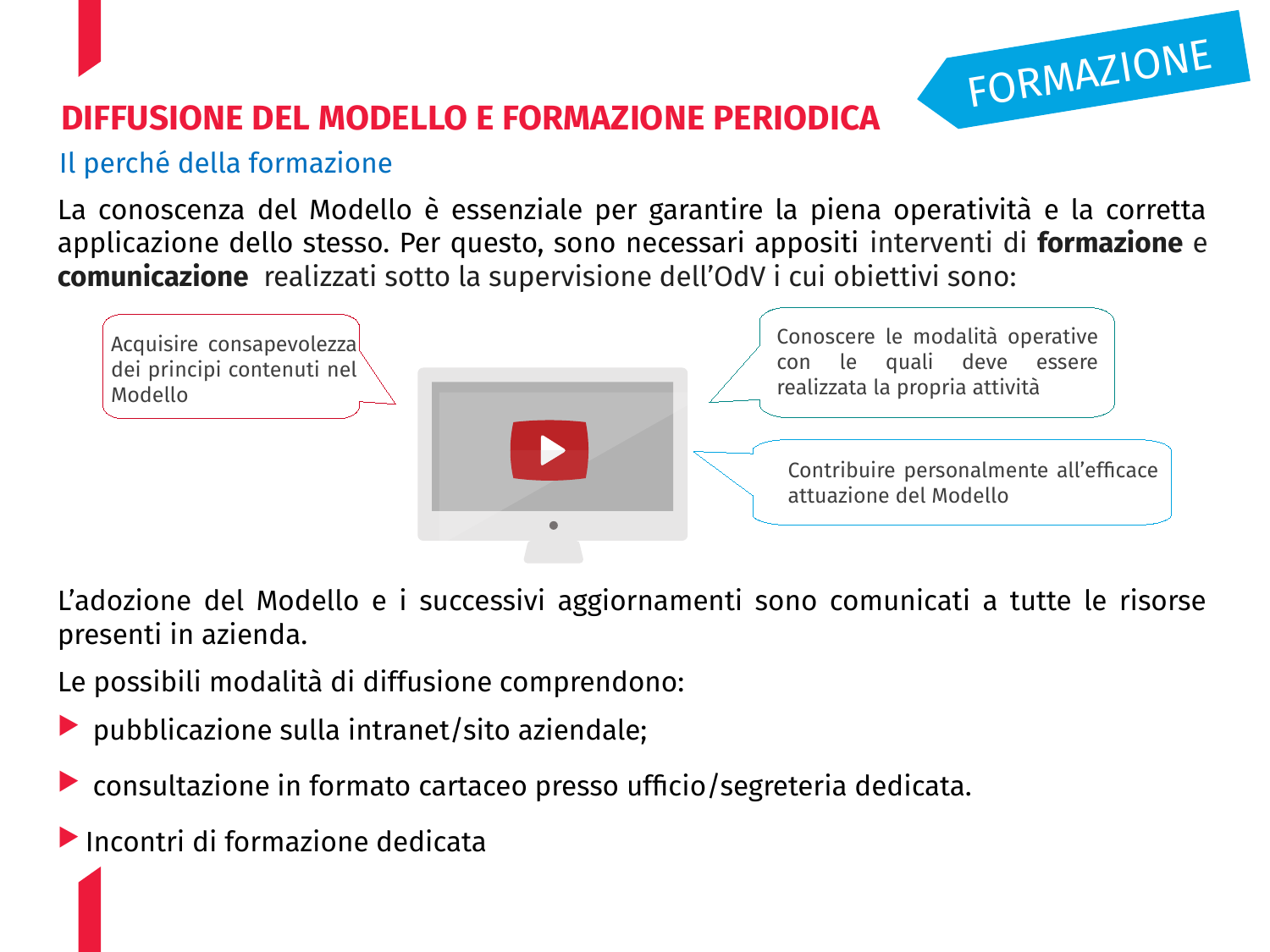

FORMAZIONE
# DIFFUSIONE DEL MODELLO E FORMAZIONE PERIODICA
Il perché della formazione
La conoscenza del Modello è essenziale per garantire la piena operatività e la corretta applicazione dello stesso. Per questo, sono necessari appositi interventi di formazione e comunicazione  realizzati sotto la supervisione dell’OdV i cui obiettivi sono:

Conoscere le modalità operative con le quali deve essere realizzata la propria attività
Acquisire consapevolezza dei principi contenuti nel Modello

Contribuire personalmente all’efficace attuazione del Modello
L’adozione del Modello e i successivi aggiornamenti sono comunicati a tutte le risorse presenti in azienda.
Le possibili modalità di diffusione comprendono:
 pubblicazione sulla intranet/sito aziendale;
 consultazione in formato cartaceo presso ufficio/segreteria dedicata.
Incontri di formazione dedicata
Description
Suitable for all categories business and personal presentation